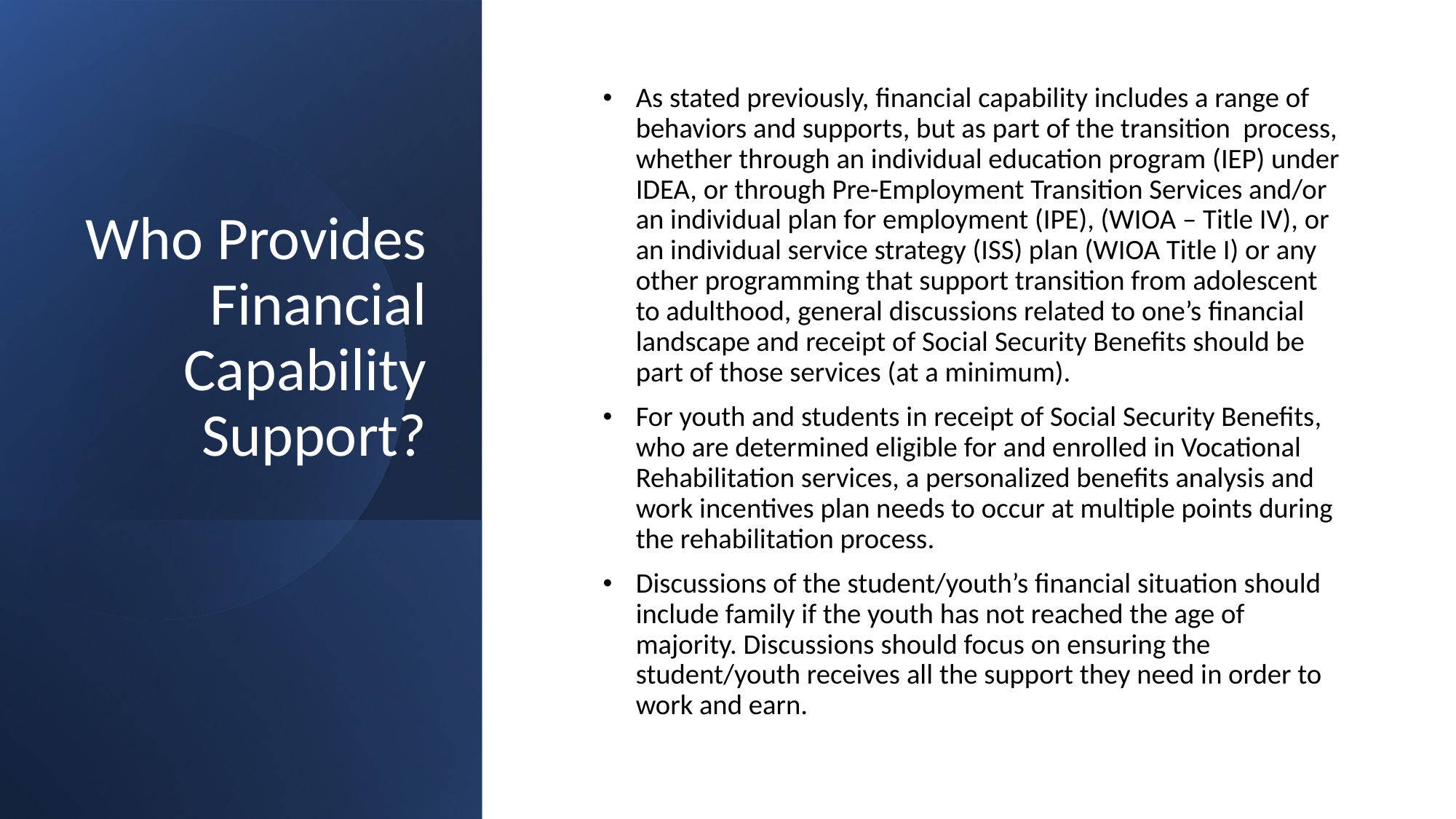

# Who Provides Financial Capability Support?
As stated previously, financial capability includes a range of behaviors and supports, but as part of the transition  process, whether through an individual education program (IEP) under IDEA, or through Pre-Employment Transition Services and/or an individual plan for employment (IPE), (WIOA – Title IV), or an individual service strategy (ISS) plan (WIOA Title I) or any other programming that support transition from adolescent to adulthood, general discussions related to one’s financial landscape and receipt of Social Security Benefits should be part of those services (at a minimum).
For youth and students in receipt of Social Security Benefits, who are determined eligible for and enrolled in Vocational Rehabilitation services, a personalized benefits analysis and work incentives plan needs to occur at multiple points during the rehabilitation process.
Discussions of the student/youth’s financial situation should include family if the youth has not reached the age of majority. Discussions should focus on ensuring the student/youth receives all the support they need in order to work and earn.